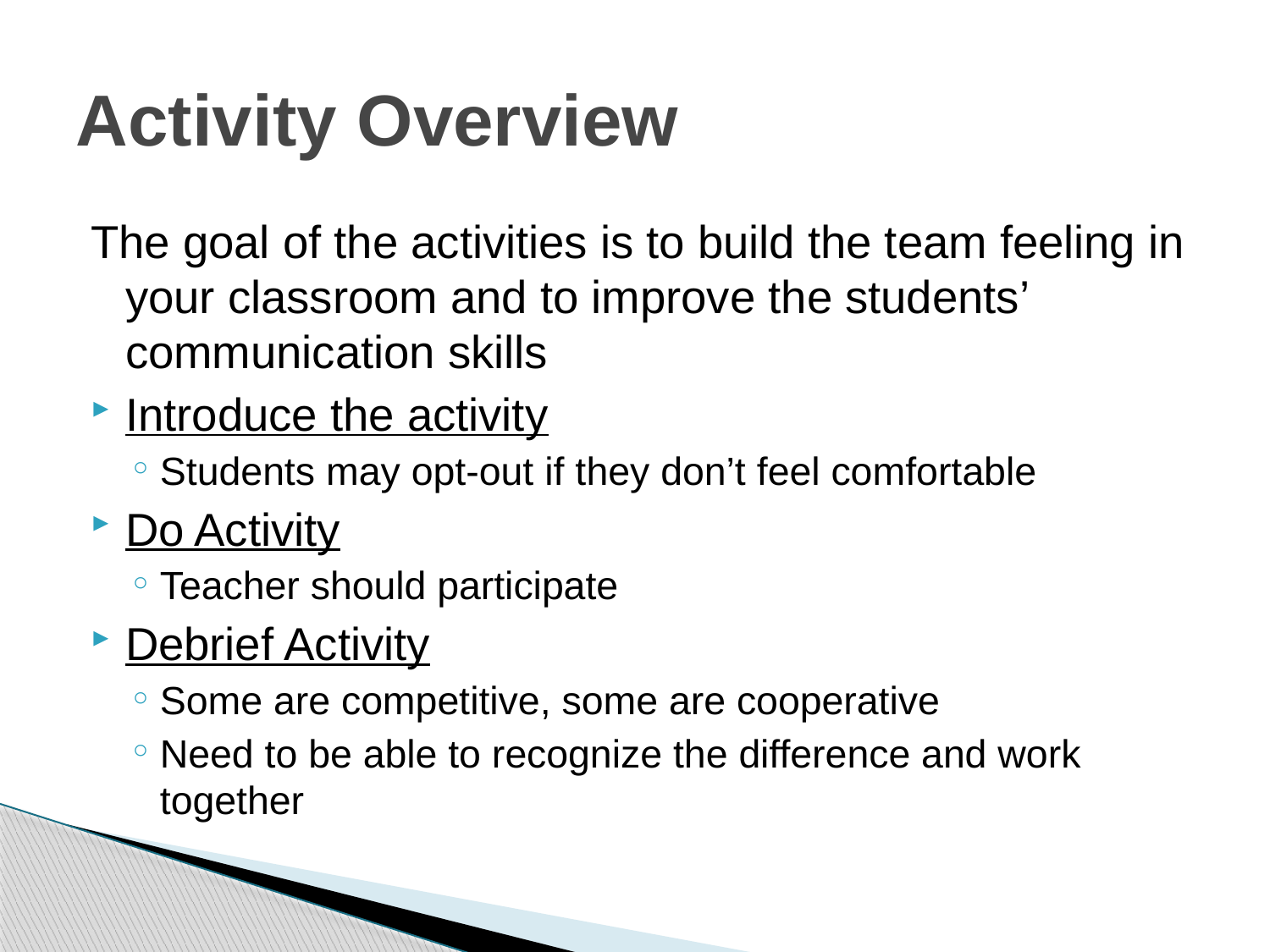

# Activity Overview
The goal of the activities is to build the team feeling in your classroom and to improve the students’ communication skills
Introduce the activity
Students may opt-out if they don’t feel comfortable
Do Activity
Teacher should participate
Debrief Activity
Some are competitive, some are cooperative
Need to be able to recognize the difference and work together